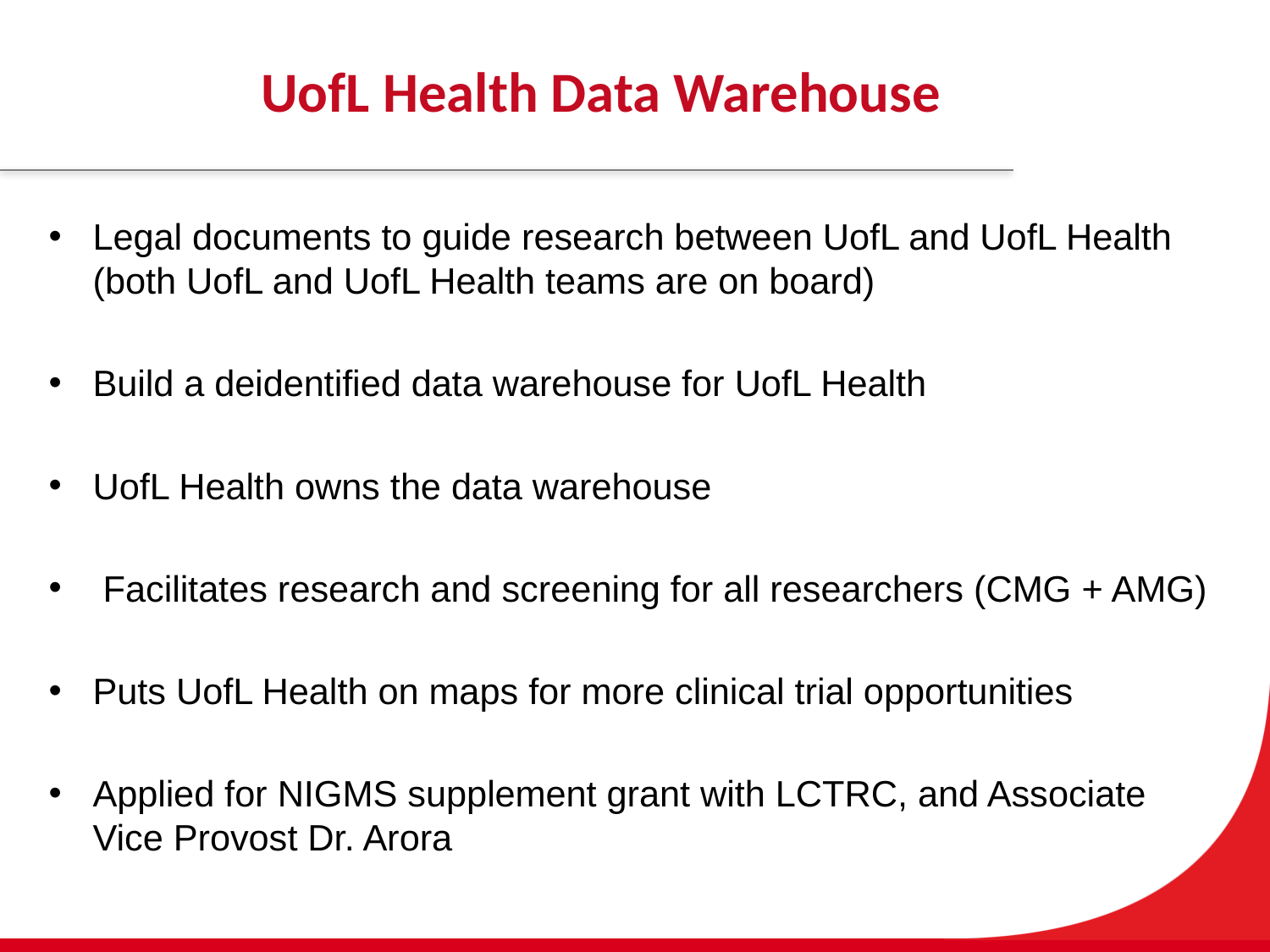

# UofL Health Data Warehouse
Legal documents to guide research between UofL and UofL Health (both UofL and UofL Health teams are on board)

Build a deidentified data warehouse for UofL Health

UofL Health owns the data warehouse

 Facilitates research and screening for all researchers (CMG + AMG)

Puts UofL Health on maps for more clinical trial opportunities

Applied for NIGMS supplement grant with LCTRC, and Associate Vice Provost Dr. Arora